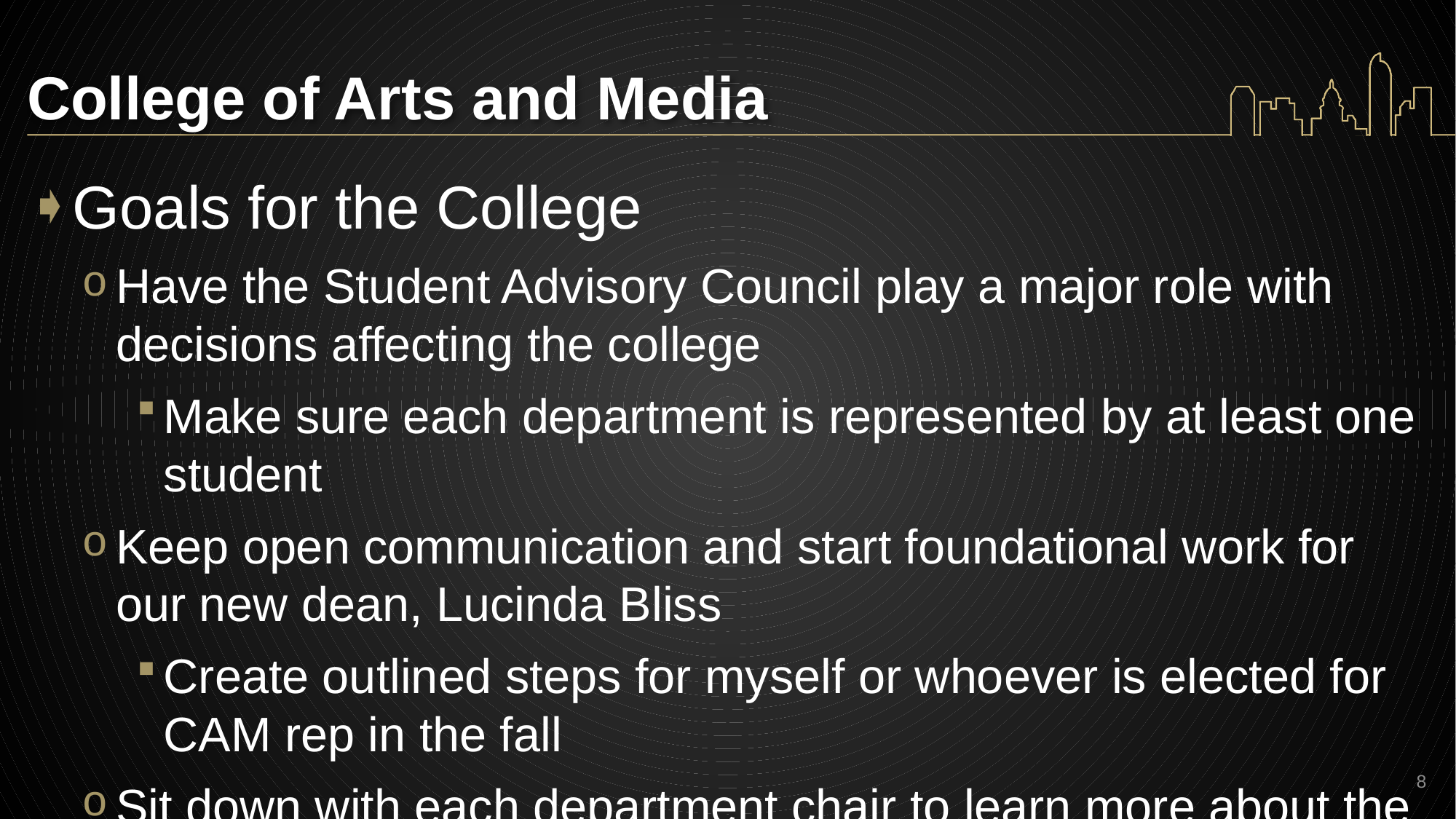

# College of Arts and Media
Goals for the College
Have the Student Advisory Council play a major role with decisions affecting the college
Make sure each department is represented by at least one student
Keep open communication and start foundational work for our new dean, Lucinda Bliss
Create outlined steps for myself or whoever is elected for CAM rep in the fall
Sit down with each department chair to learn more about the different units
Keep working towards a CAM-centered career/internship fair

8